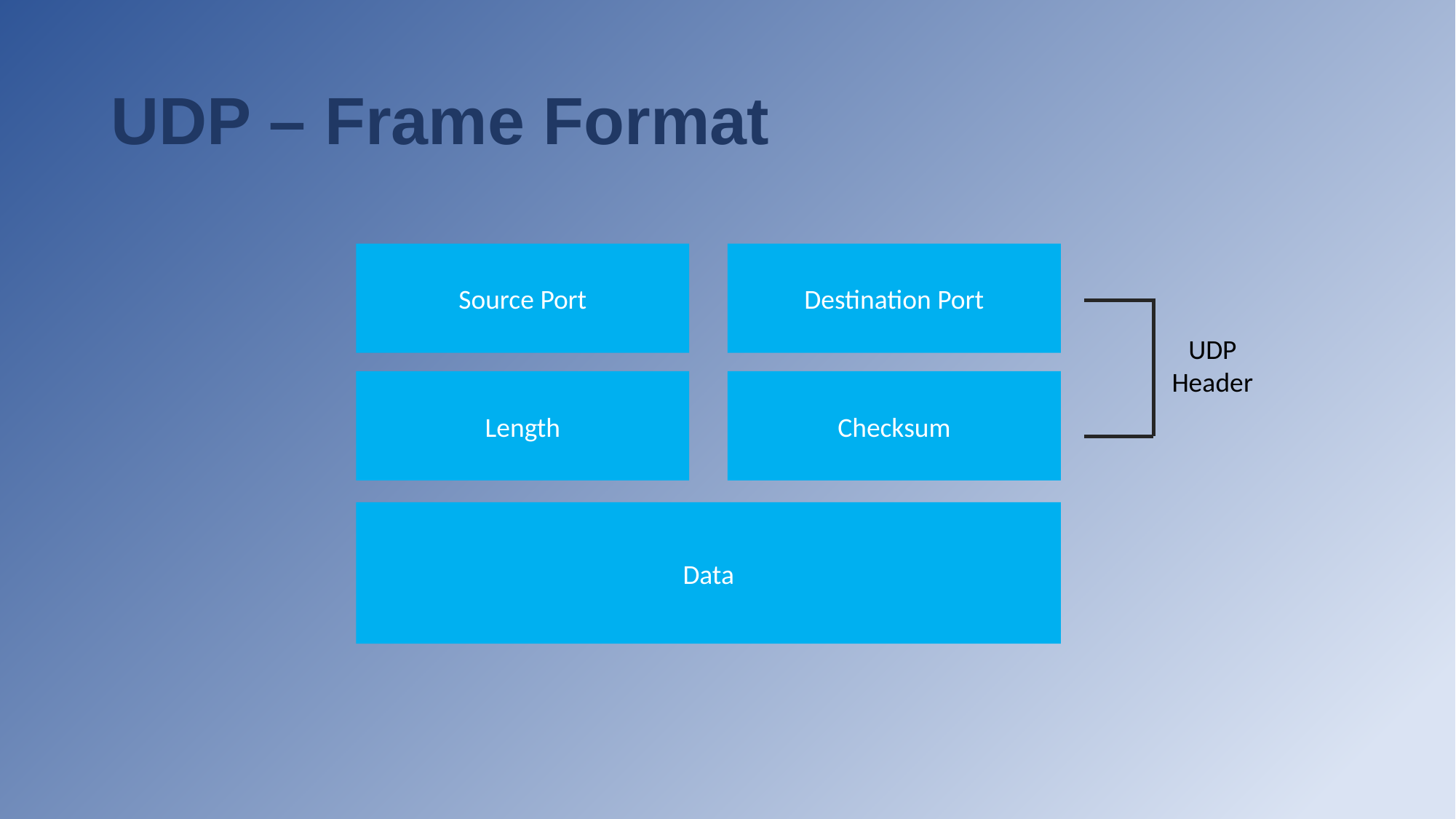

# UDP – Frame Format
Source Port
Destination Port
UDP
Header
Length
Checksum
Data